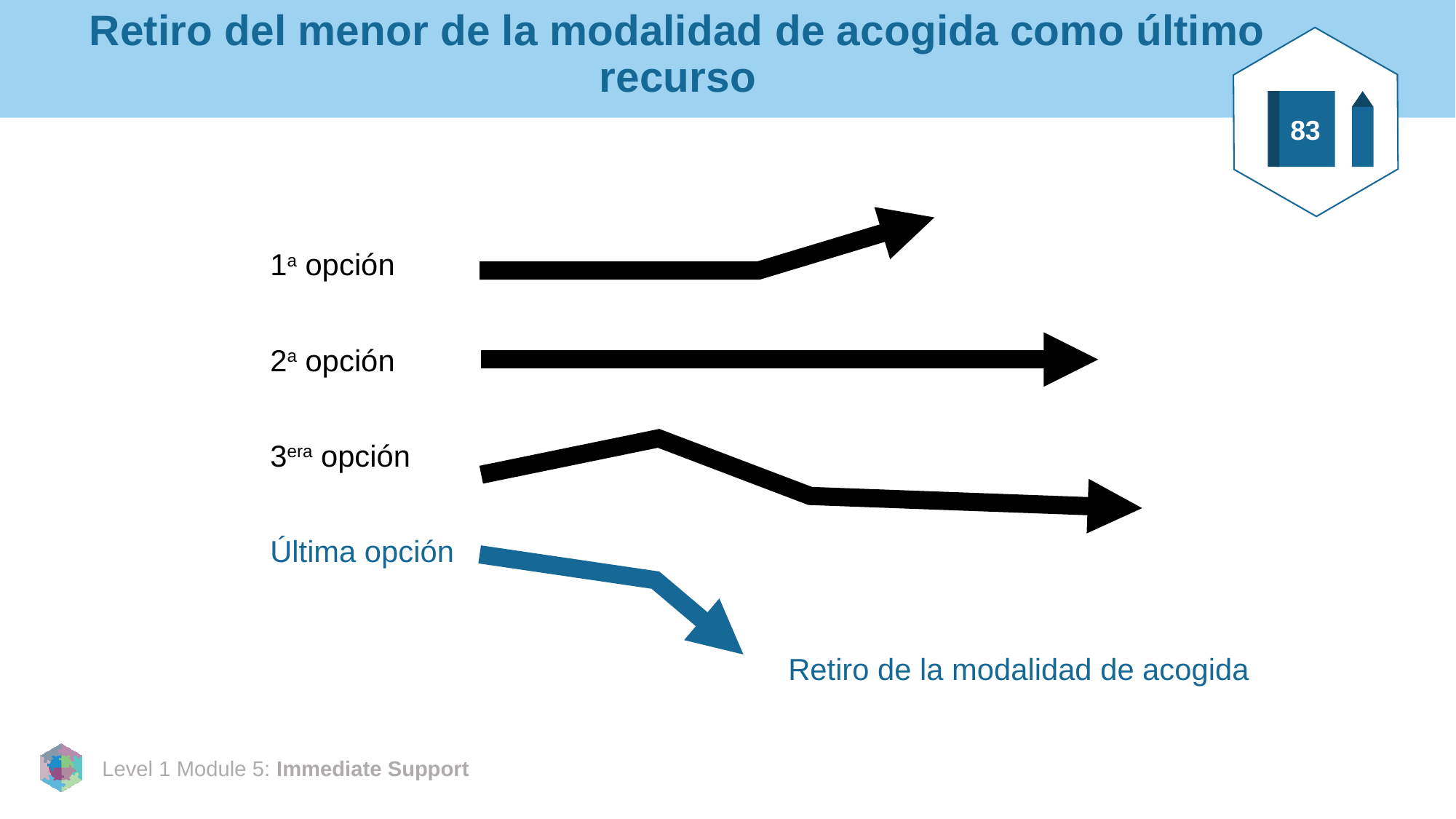

# Retiro del menor de la modalidad de acogida como último recurso

83

1a opción
2a opción
3era opción

Última opción

Retiro de la modalidad de acogida